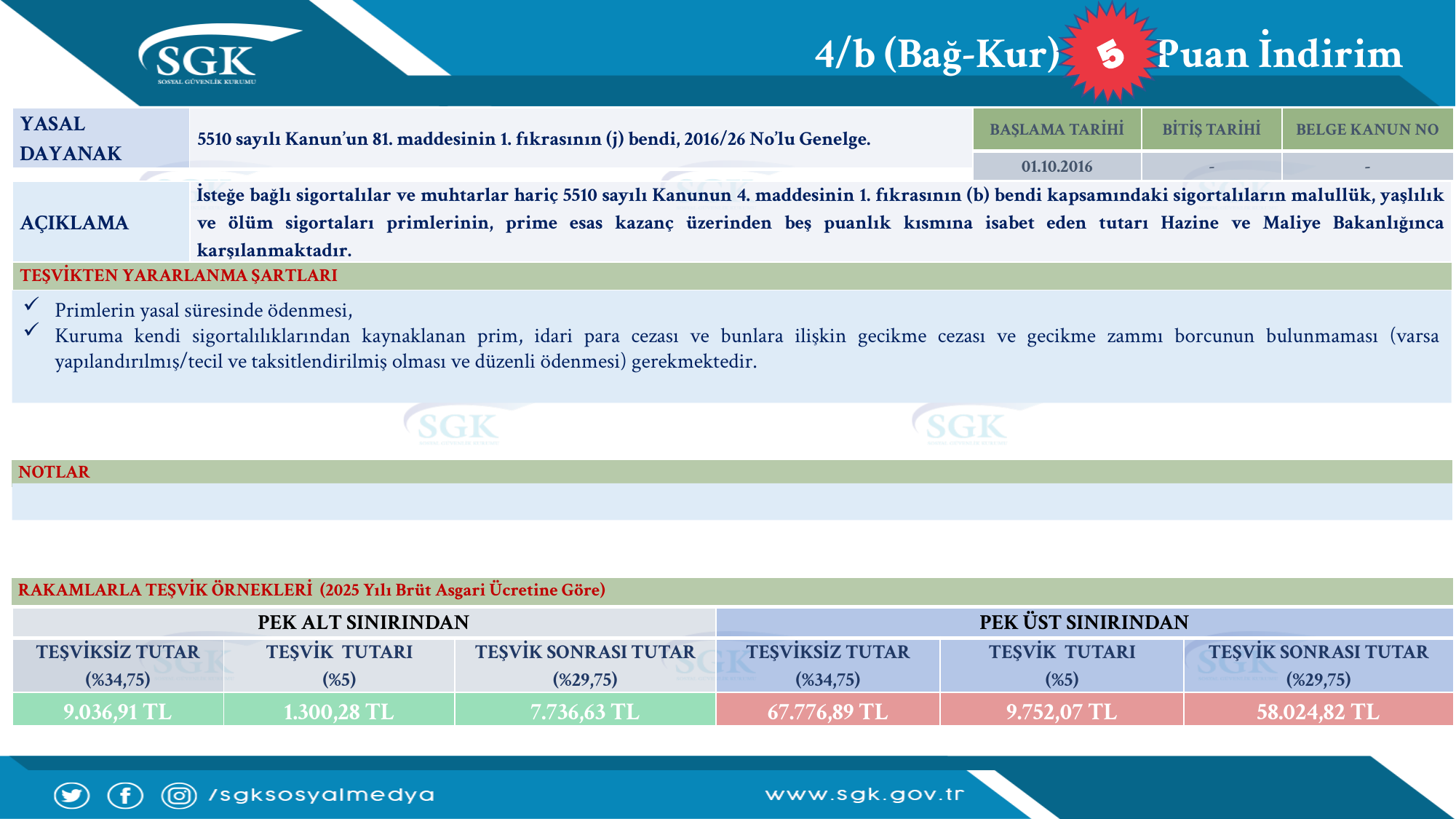

5
4/b (Bağ-Kur)           Puan İndirim
| YASAL DAYANAK | 5510 sayılı Kanun’un 81. maddesinin 1. fıkrasının (j) bendi, 2016/26 No’lu Genelge. |
| --- | --- |
| BAŞLAMA TARİHİ | BİTİŞ TARİHİ | BELGE KANUN NO |
| --- | --- | --- |
| 01.10.2016 | - | - |
| AÇIKLAMA | İsteğe bağlı sigortalılar ve muhtarlar hariç 5510 sayılı Kanunun 4. maddesinin 1. fıkrasının (b) bendi kapsamındaki sigortalıların malullük, yaşlılık ve ölüm sigortaları primlerinin, prime esas kazanç üzerinden beş puanlık kısmına isabet eden tutarı Hazine ve Maliye Bakanlığınca karşılanmaktadır. |
| --- | --- |
| TEŞVİKTEN YARARLANMA ŞARTLARI |
| --- |
Primlerin yasal süresinde ödenmesi,
Kuruma kendi sigortalılıklarından kaynaklanan prim, idari para cezası ve bunlara ilişkin gecikme cezası ve gecikme zammı borcunun bulunmaması (varsa yapılandırılmış/tecil ve taksitlendirilmiş olması ve düzenli ödenmesi) gerekmektedir.

| NOTLAR |
| --- |

| RAKAMLARLA TEŞVİK ÖRNEKLERİ (2025 Yılı Brüt Asgari Ücretine Göre) |
| --- |
| PEK ALT SINIRINDAN |  |  | PEK ÜST SINIRINDAN |  |  |
| --- | --- | --- | --- | --- | --- |
| TEŞVİKSİZ TUTAR (%34,75) | TEŞVİK TUTARI (%5) | TEŞVİK SONRASI TUTAR (%29,75) | TEŞVİKSİZ TUTAR (%34,75) | TEŞVİK TUTARI (%5) | TEŞVİK SONRASI TUTAR (%29,75) |
| 9.036,91 TL | 1.300,28 TL | 7.736,63 TL | 67.776,89 TL | 9.752,07 TL | 58.024,82 TL |